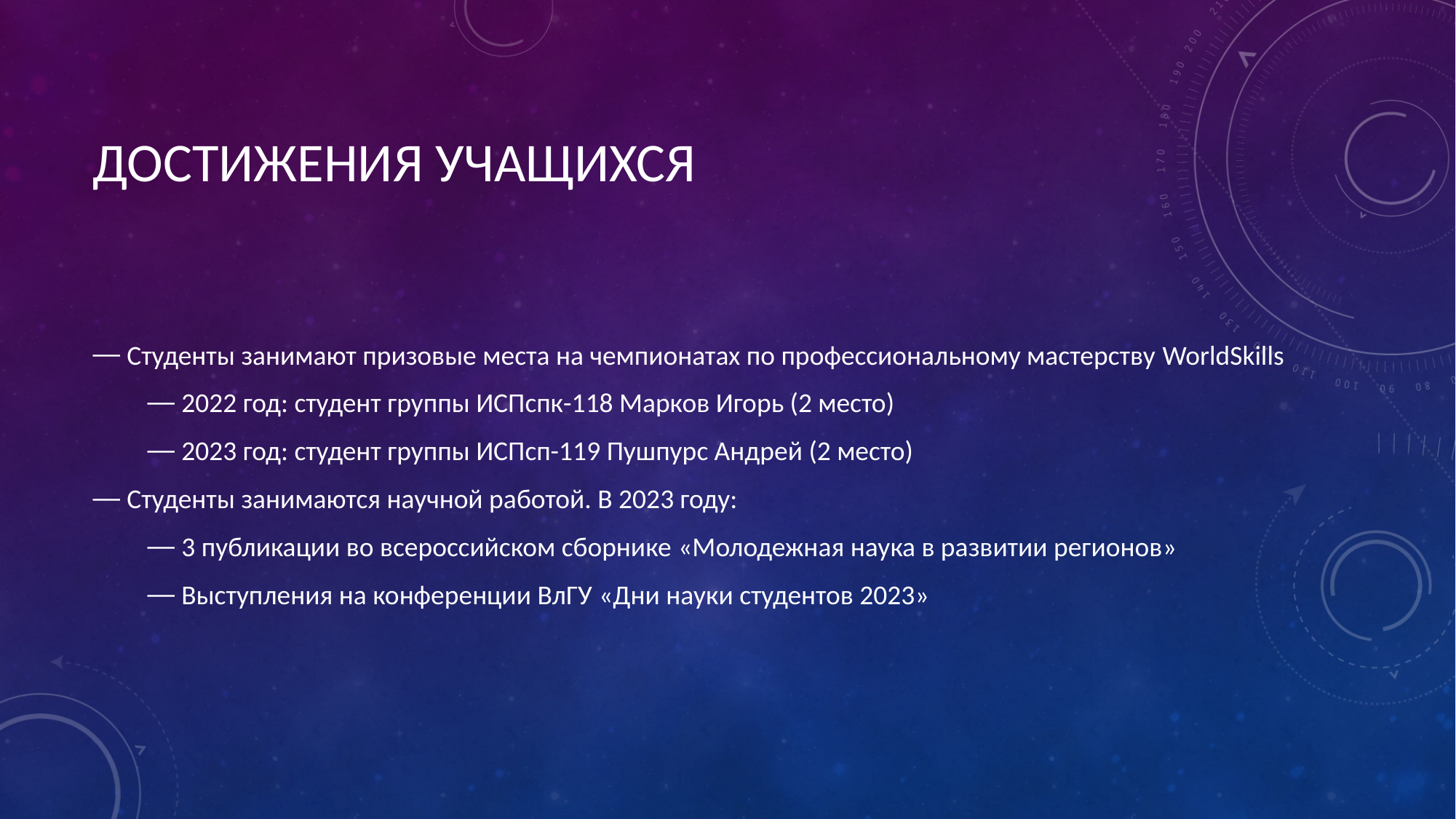

# Достижения учащихся
Студенты занимают призовые места на чемпионатах по профессиональному мастерству WorldSkills
2022 год: студент группы ИСПспк-118 Марков Игорь (2 место)
2023 год: студент группы ИСПсп-119 Пушпурс Андрей (2 место)
Студенты занимаются научной работой. В 2023 году:
3 публикации во всероссийском сборнике «Молодежная наука в развитии регионов»
Выступления на конференции ВлГУ «Дни науки студентов 2023»